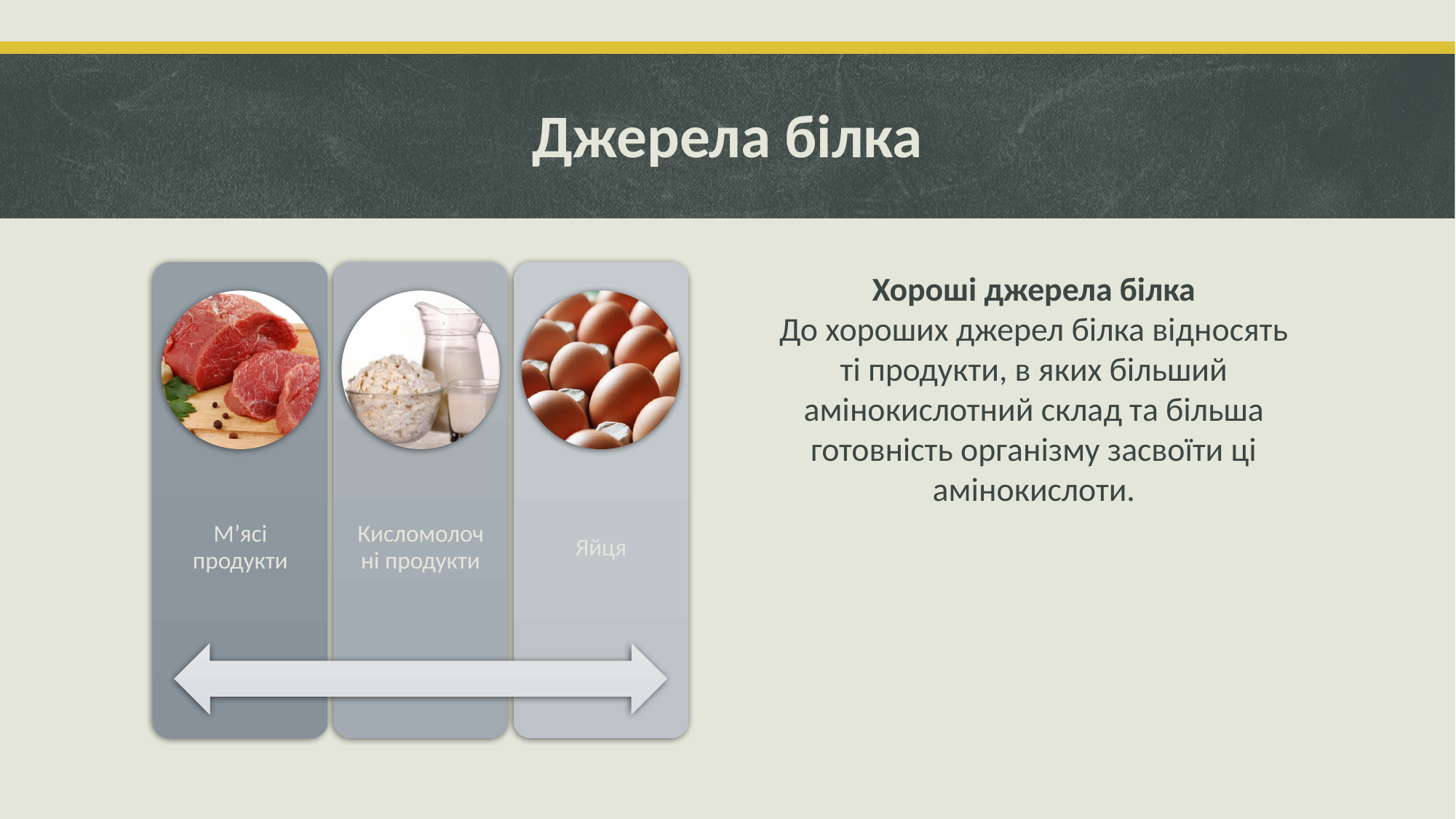

# Джерела білка
М’ясі продукти
Кисломолочні продукти
Яйця
Хороші джерела білка
До хороших джерел білка відносять ті продукти, в яких більший амінокислотний склад та більша готовність організму засвоїти ці амінокислоти.